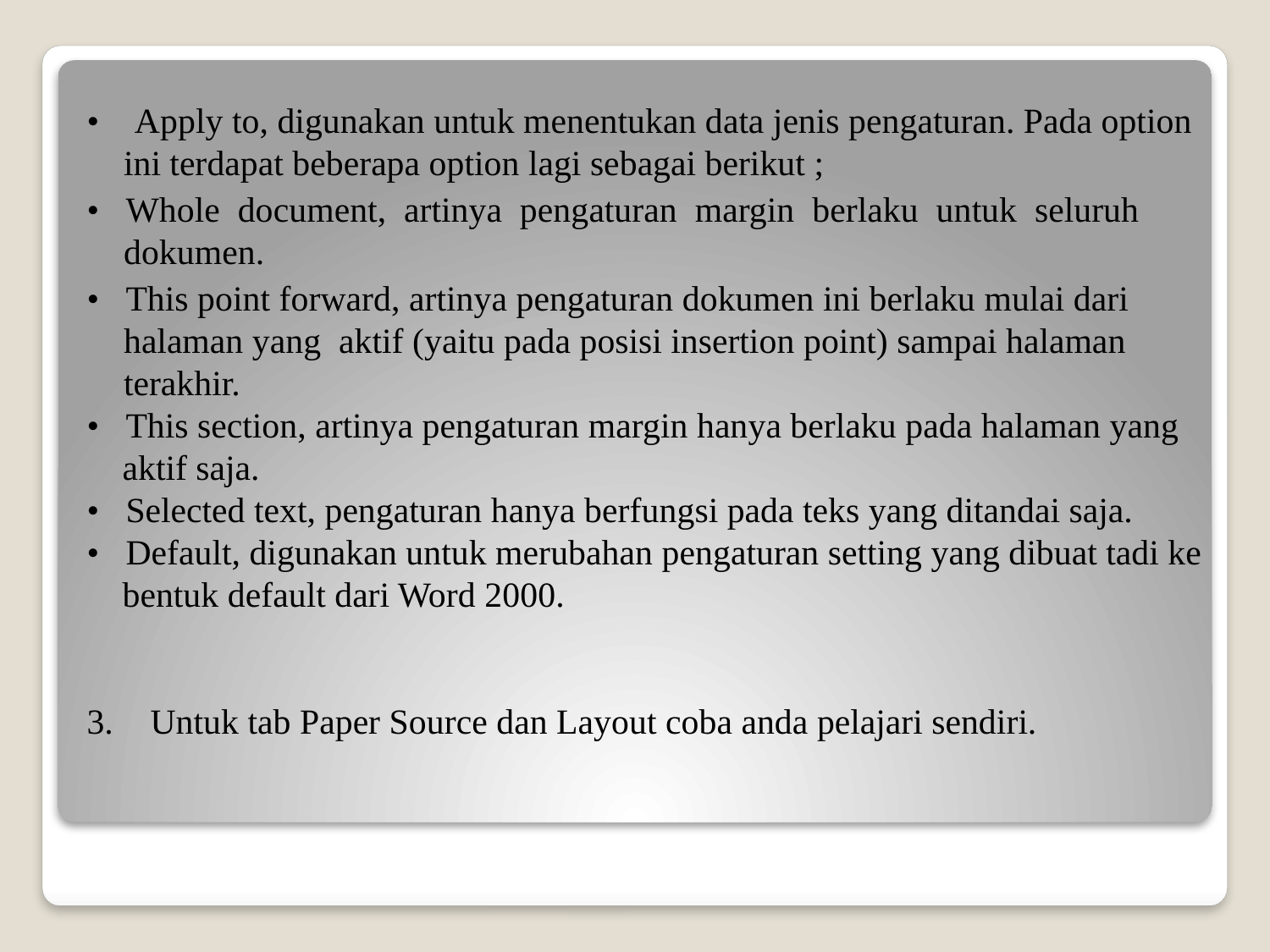

•    Apply to, digunakan untuk menentukan data jenis pengaturan. Pada option ini terdapat beberapa option lagi sebagai berikut ;
•   Whole  document,  artinya  pengaturan  margin  berlaku  untuk  seluruh dokumen.
•   This point forward, artinya pengaturan dokumen ini berlaku mulai dari halaman yang  aktif (yaitu pada posisi insertion point) sampai halaman terakhir.
•   This section, artinya pengaturan margin hanya berlaku pada halaman yang
    aktif saja.
•   Selected text, pengaturan hanya berfungsi pada teks yang ditandai saja.
•   Default, digunakan untuk merubahan pengaturan setting yang dibuat tadi ke
    bentuk default dari Word 2000.

Untuk tab Paper Source dan Layout coba anda pelajari sendiri.